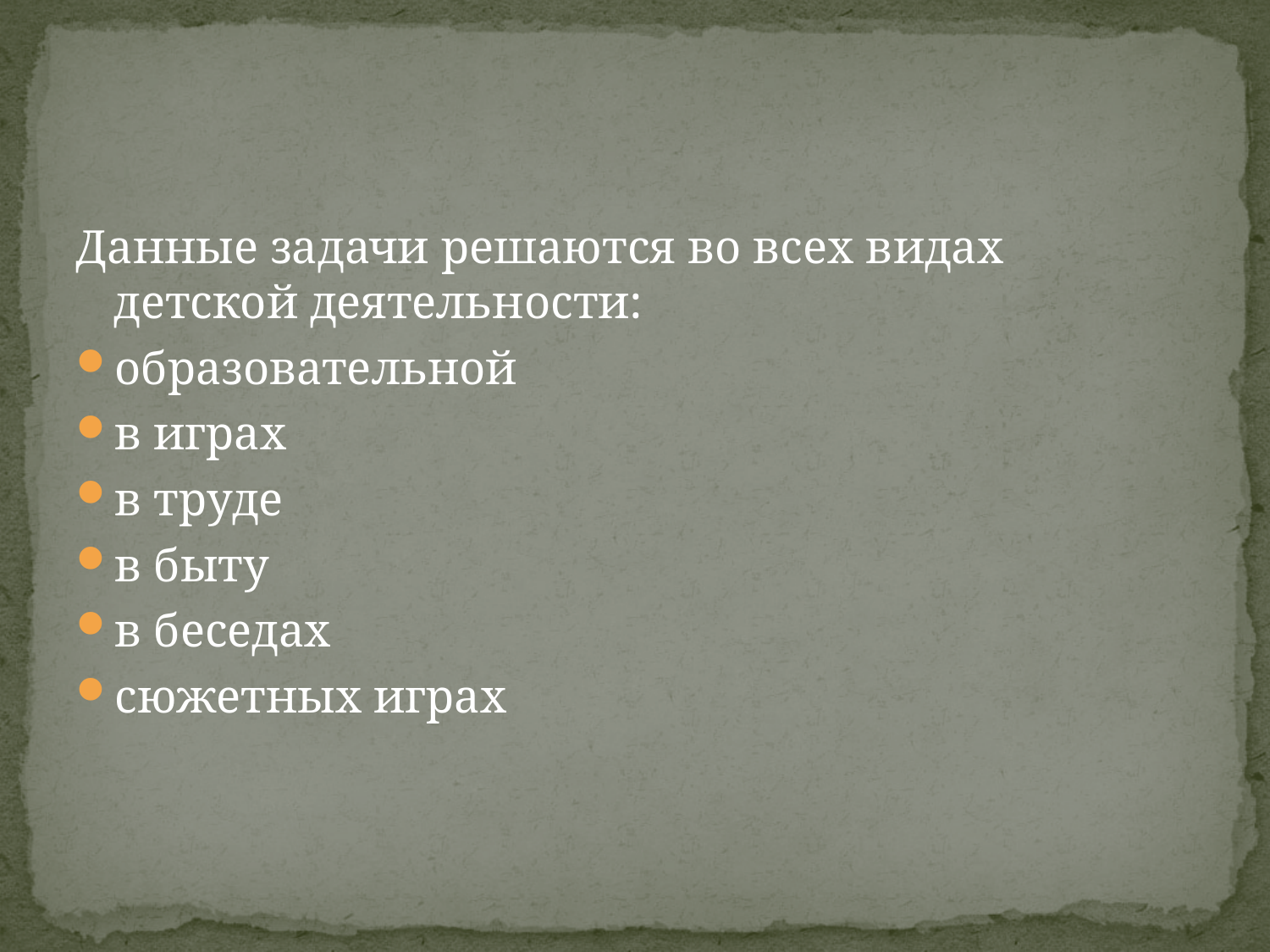

Данные задачи решаются во всех видах детской деятельности:
образовательной
в играх
в труде
в быту
в беседах
сюжетных играх